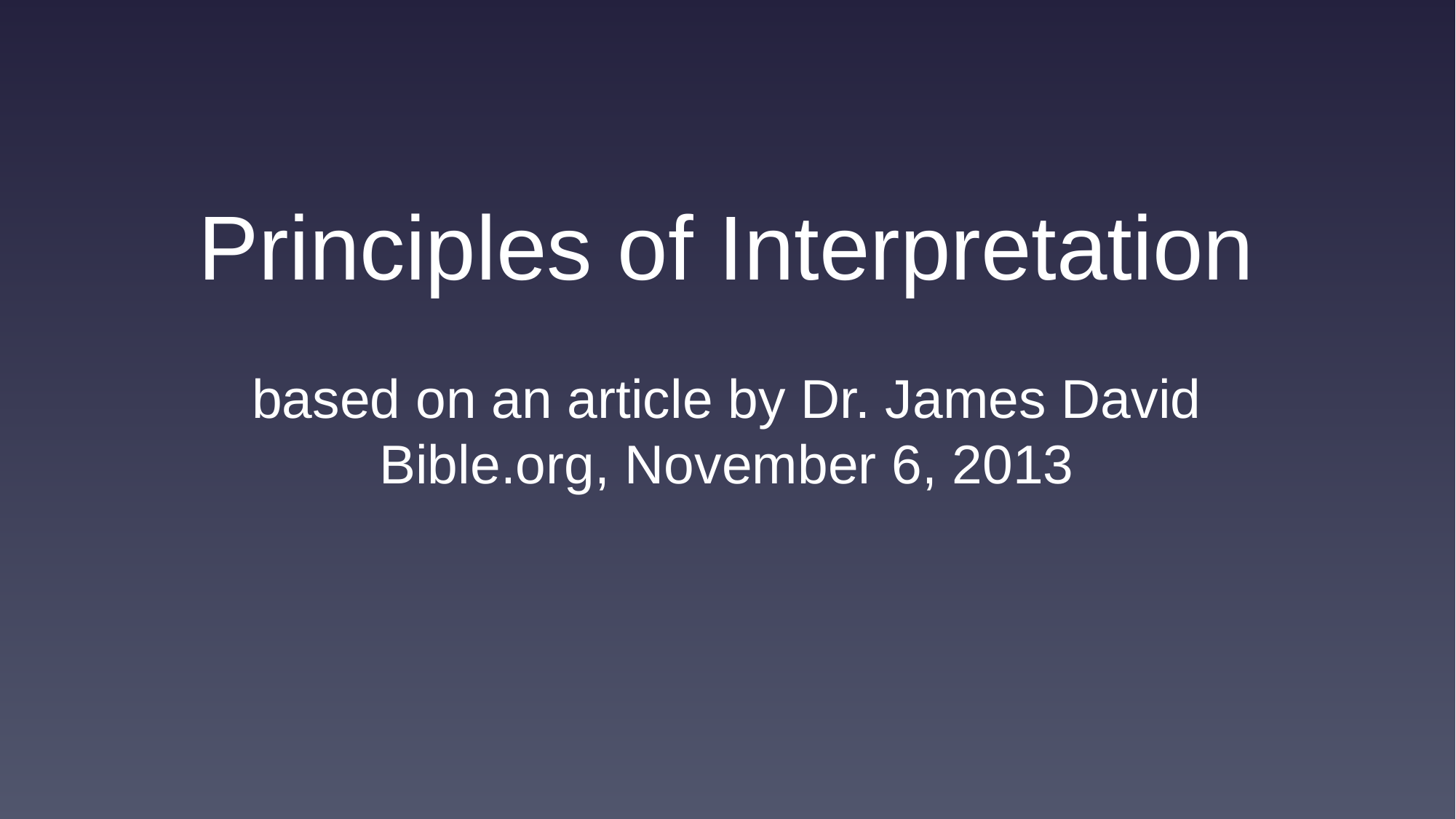

Principles of Interpretation

based on an article by Dr. James David
Bible.org, November 6, 2013